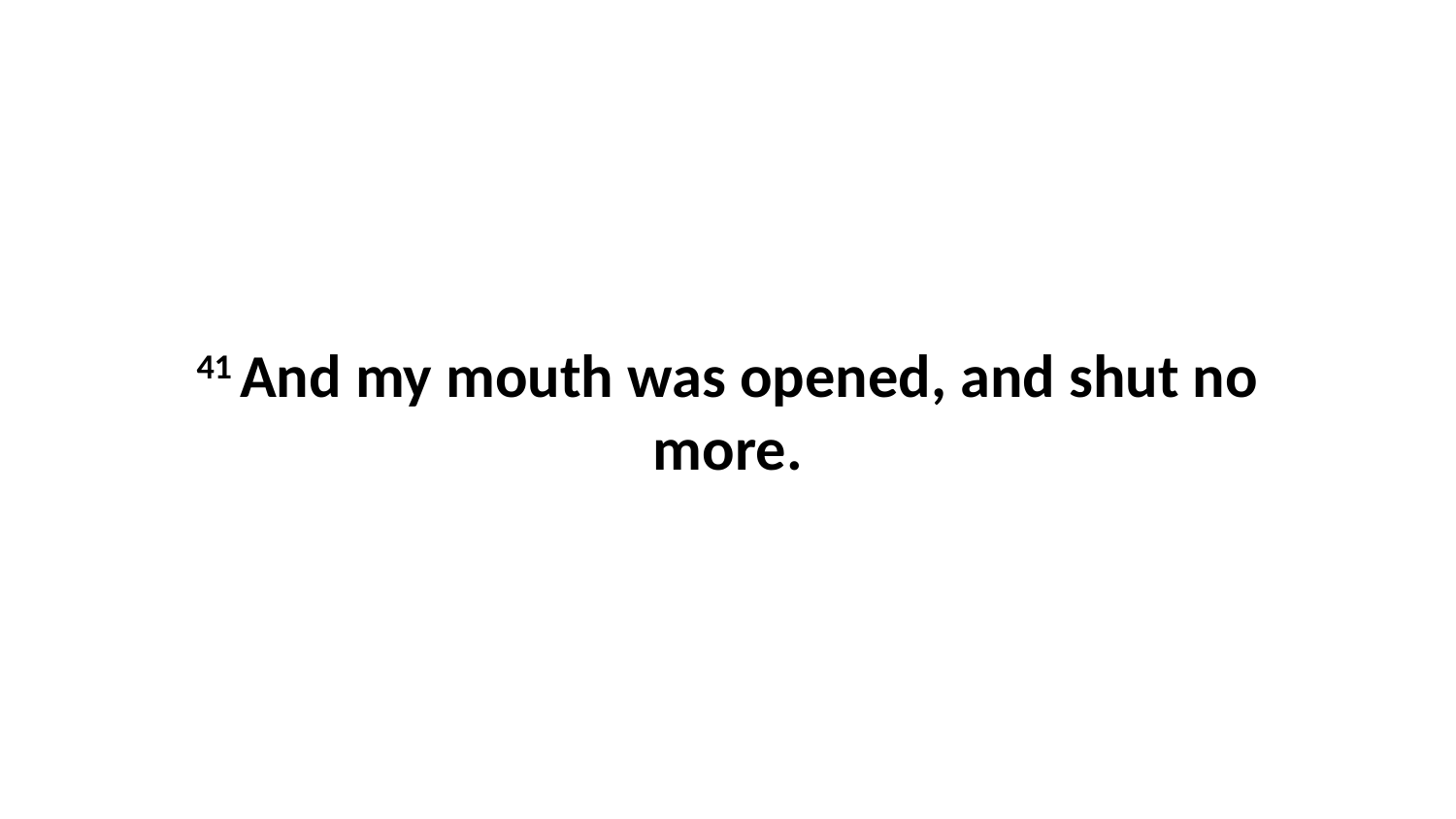

41 And my mouth was opened, and shut no more.